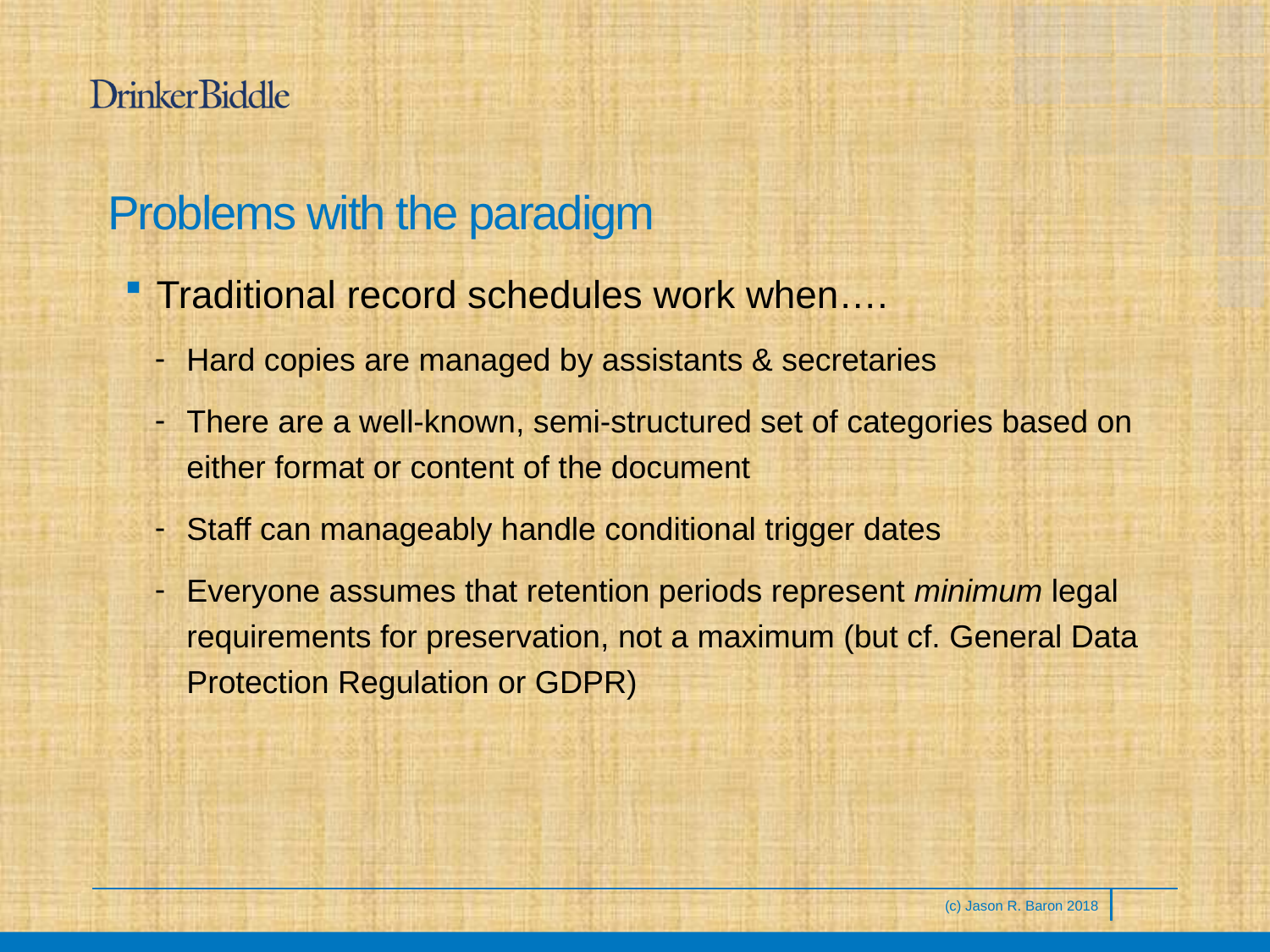

# Problems with the paradigm
Traditional record schedules work when….
Hard copies are managed by assistants & secretaries
There are a well-known, semi-structured set of categories based on either format or content of the document
Staff can manageably handle conditional trigger dates
Everyone assumes that retention periods represent minimum legal requirements for preservation, not a maximum (but cf. General Data Protection Regulation or GDPR)

(c) Jason R. Baron 2018